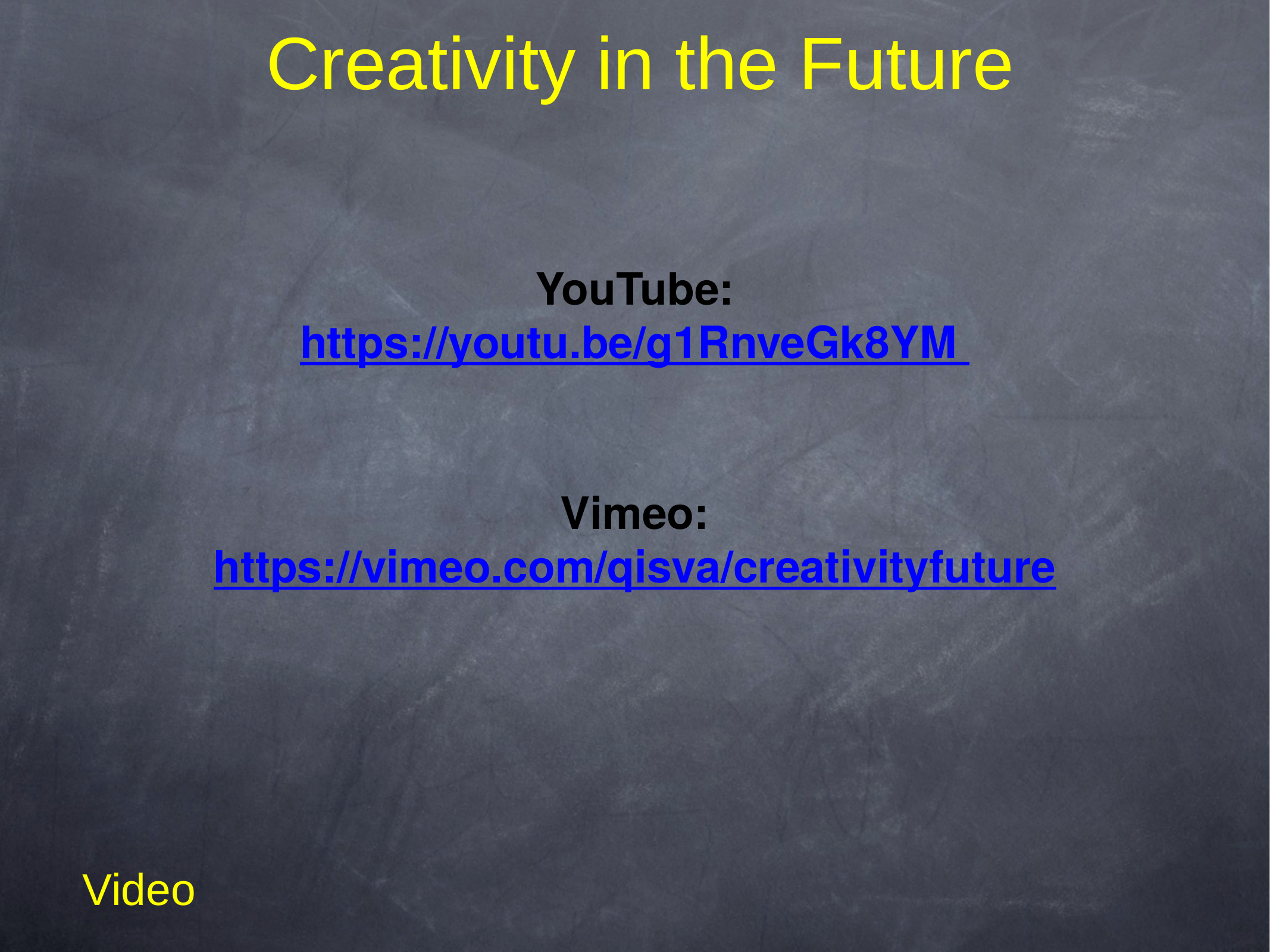

Creativity in the Future
YouTube:
https://youtu.be/g1RnveGk8YM

Vimeo:
https://vimeo.com/qisva/creativityfuture

Video